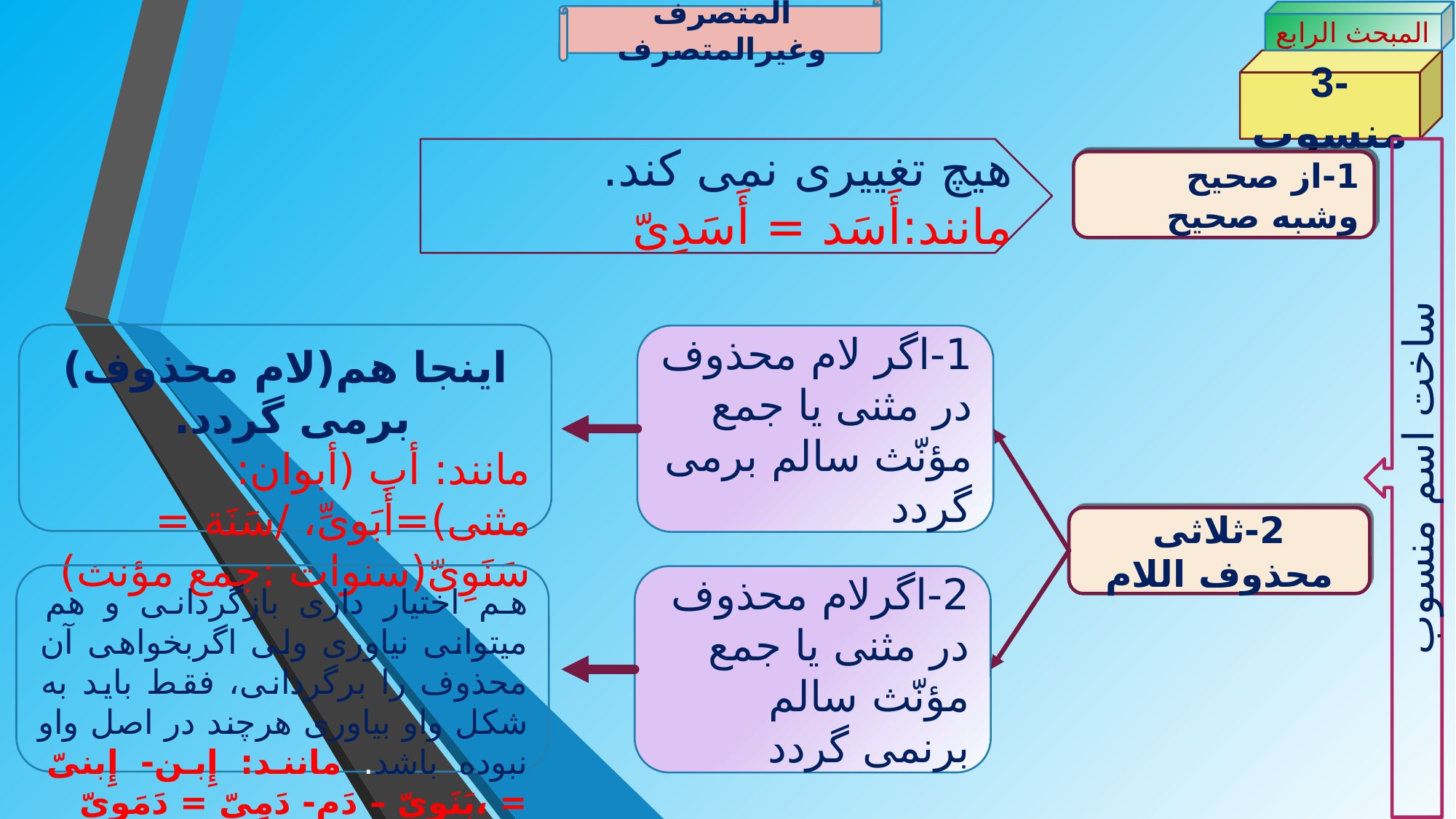

المتصرف وغیرالمتصرف
المبحث الرابع
3-منسوب
هیچ تغییری نمی کند. مانند:أَسَد = أَسَدِیّ
ساخت اسم منسوب
1-از صحیح وشبه صحیح
اینجا هم(لام محذوف) برمی گردد.
مانند: أب (أبوان: مثنی)=أَبَویِّ، /سَنَة = سَنَوِیّ(سنوات :جمع مؤنث)
1-اگر لام محذوف در مثنی یا جمع مؤنّث سالم برمی گردد
2-ثلاثی محذوف اللام
هم اختیار داری بازگردانی و هم میتوانی نیاوری ولی اگربخواهی آن محذوف را برگردانی، فقط باید به شکل واو بیاوری هرچند در اصل واو نبوده باشد. مانند: إِبن- إِبنیّ = ،بَنَوِیّ – دَم- دَمِیّ = دَمَوِیّ
2-اگرلام محذوف در مثنی یا جمع مؤنّث سالم برنمی گردد